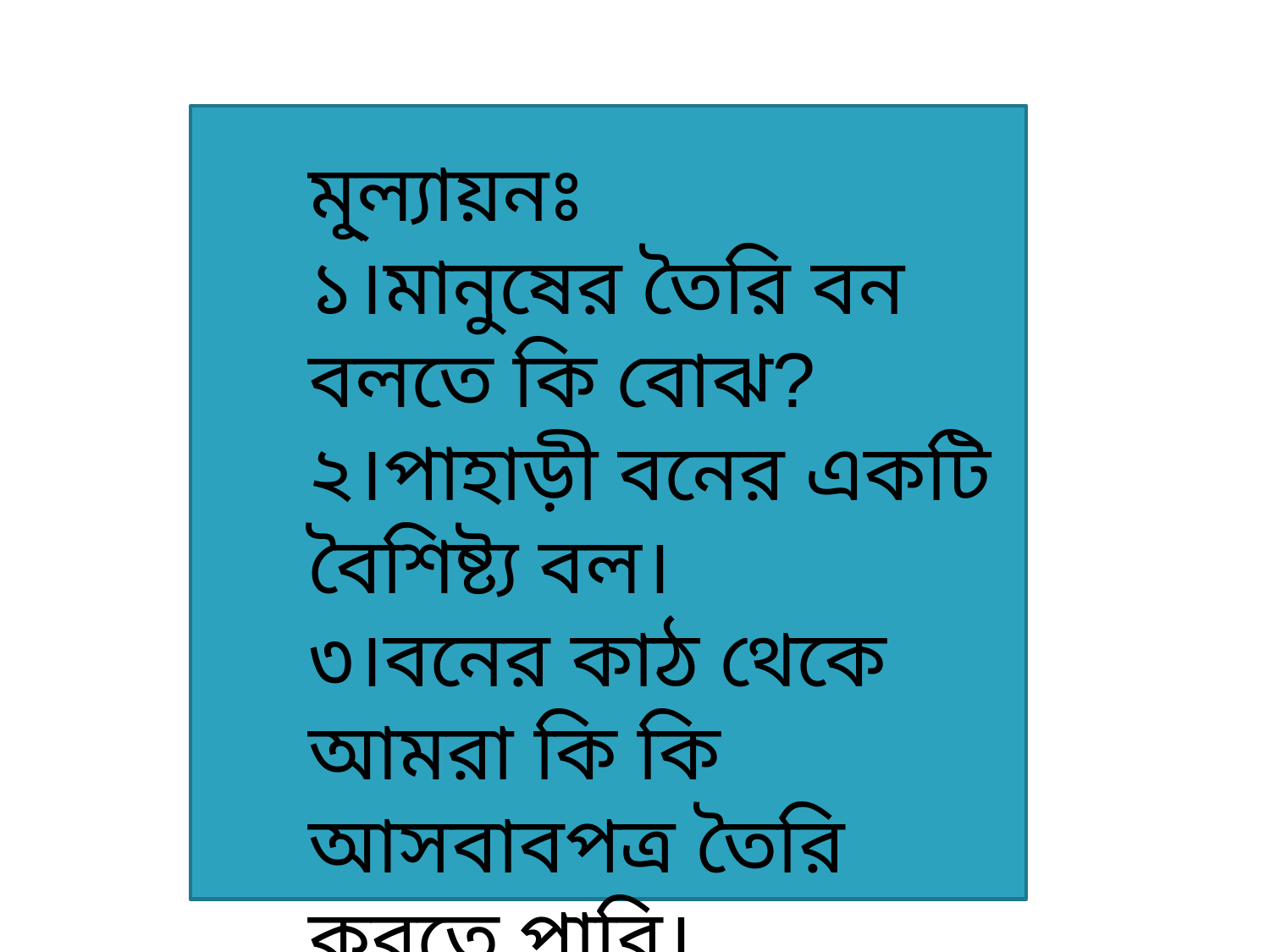

মূ্ল্যায়নঃ
১।মানুষের তৈরি বন বলতে কি বোঝ?
২।পাহাড়ী বনের একটি বৈশিষ্ট্য বল।
৩।বনের কাঠ থেকে আমরা কি কি আসবাবপত্র তৈরি করতে পারি।